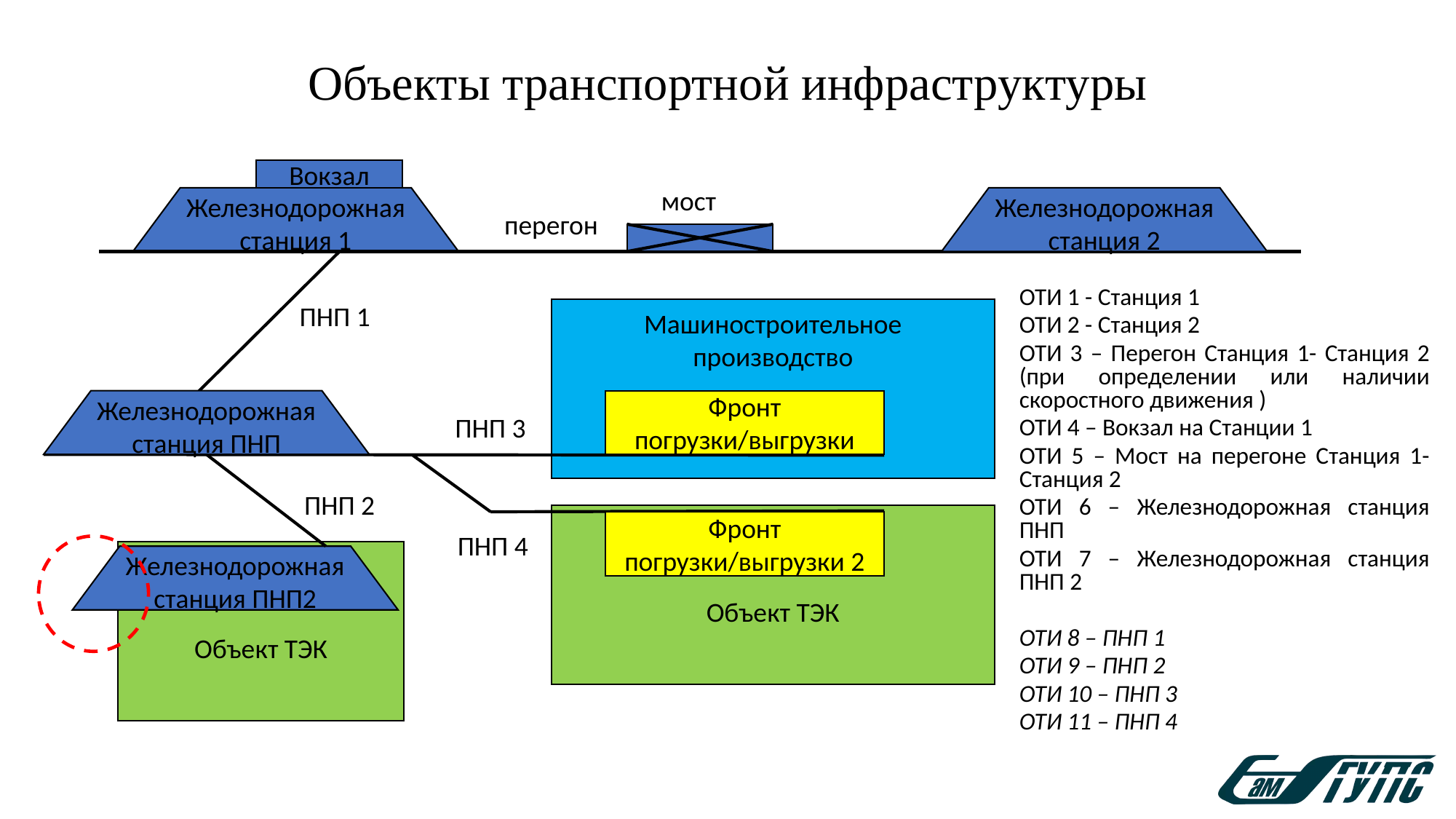

# Объекты транспортной инфраструктуры
Вокзал
мост
Железнодорожная станция 1
Железнодорожная станция 2
перегон

ОТИ 1 - Станция 1
ОТИ 2 - Станция 2
ОТИ 3 – Перегон Станция 1- Станция 2 (при определении или наличии скоростного движения )
ОТИ 4 – Вокзал на Станции 1
ОТИ 5 – Мост на перегоне Станция 1- Станция 2
ОТИ 6 – Железнодорожная станция ПНП
ОТИ 7 – Железнодорожная станция ПНП 2

ОТИ 8 – ПНП 1
ОТИ 9 – ПНП 2
ОТИ 10 – ПНП 3
ОТИ 11 – ПНП 4

ПНП 1
Машиностроительное производство

Железнодорожная станция ПНП
Фронт погрузки/выгрузки
ПНП 3
ПНП 2

Объект ТЭК
Фронт погрузки/выгрузки 2
ПНП 4

Объект ТЭК
Железнодорожная станция ПНП2